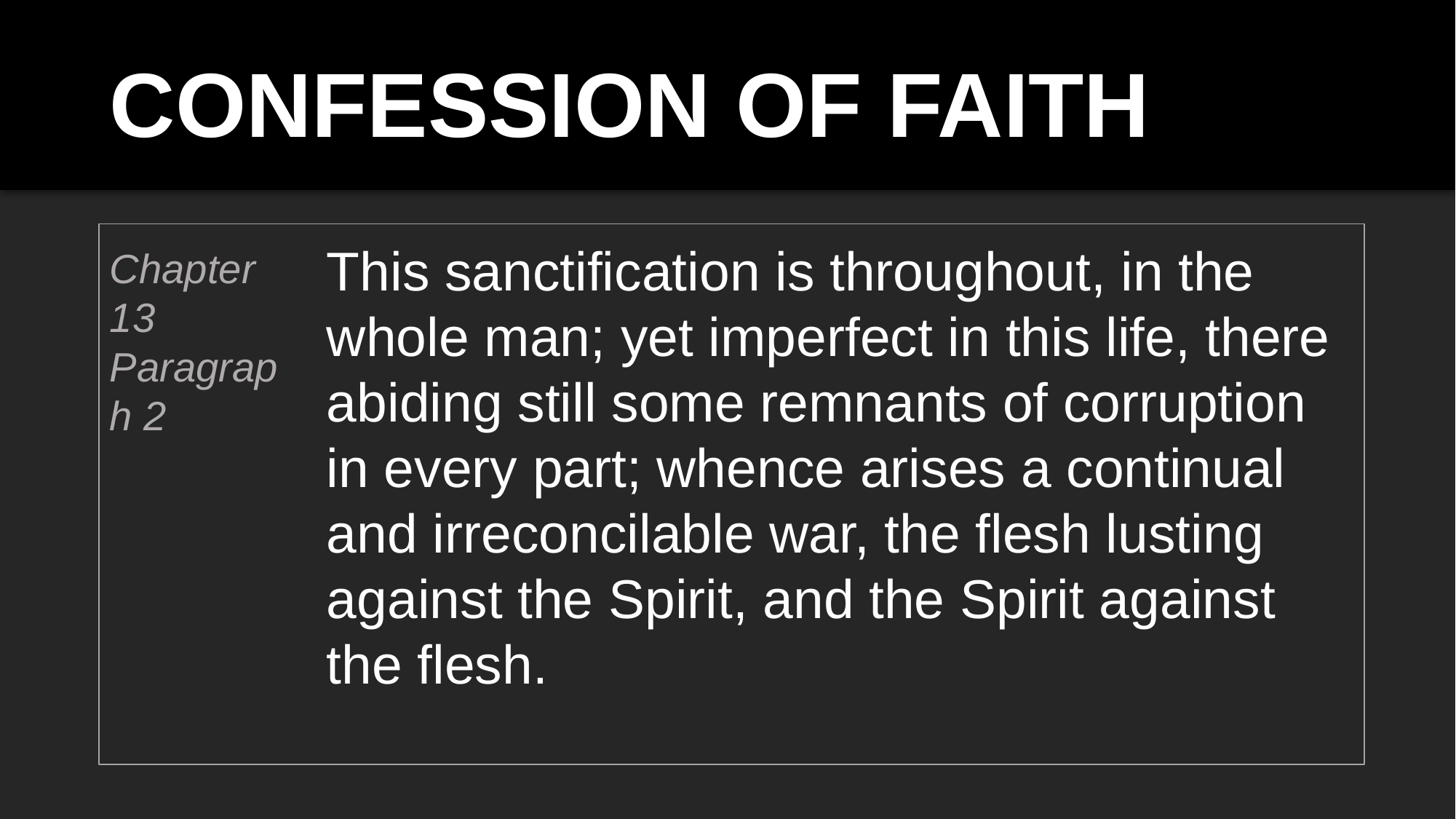

CONFESSION OF FAITH

This sanctification is throughout, in the whole man; yet imperfect in this life, there abiding still some remnants of corruption in every part; whence arises a continual and irreconcilable war, the flesh lusting against the Spirit, and the Spirit against the flesh.
Chapter 13
Paragraph 2